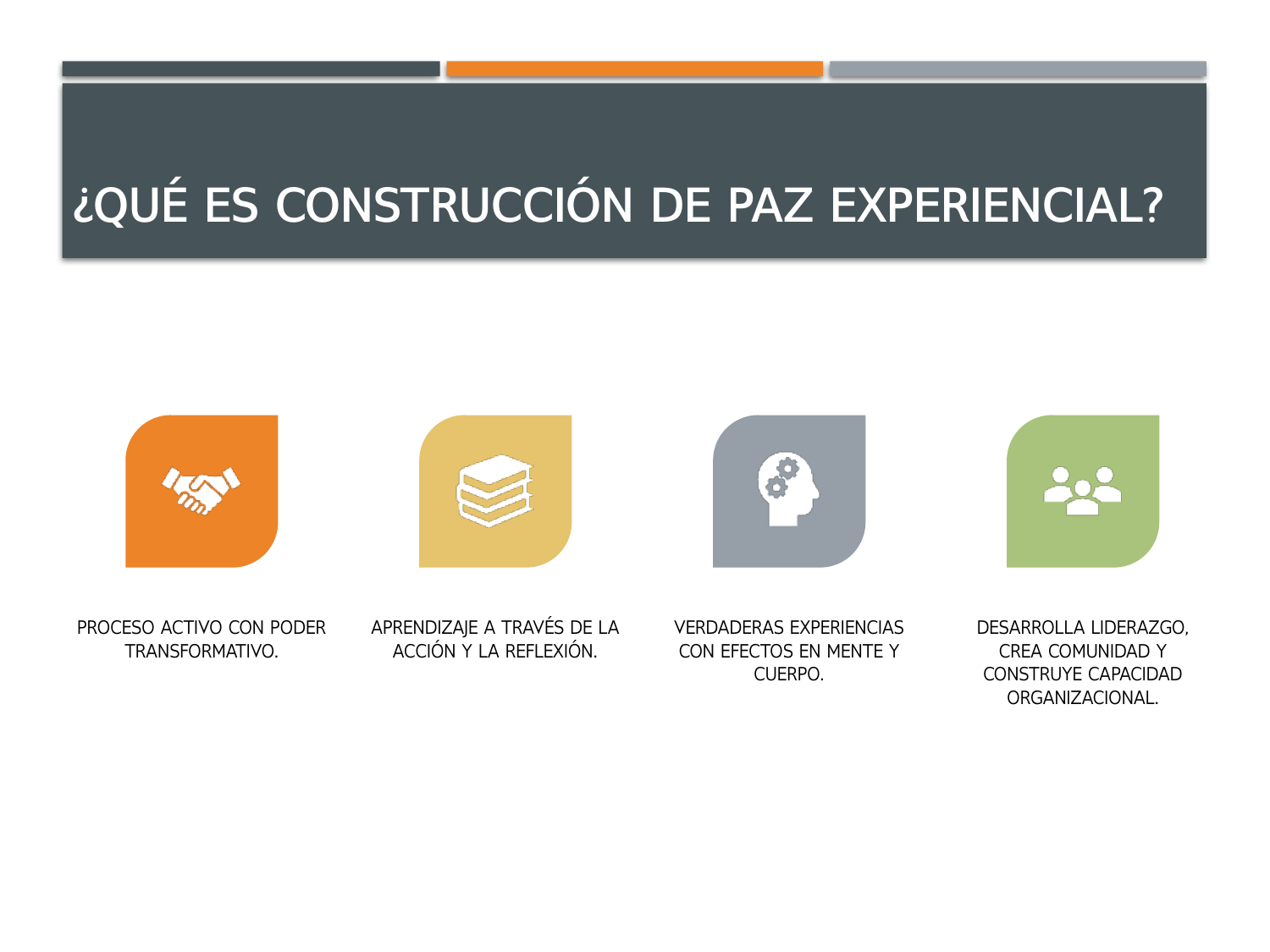

# ¿Qué es Construcción de Paz Experiencial?
Proceso activo con poder transformativo.
Aprendizaje a través de la acción y la reflexión.
Verdaderas experiencias con efectos en mente y cuerpo.
Desarrolla liderazgo, crea comunidad y construye capacidad organizacional.